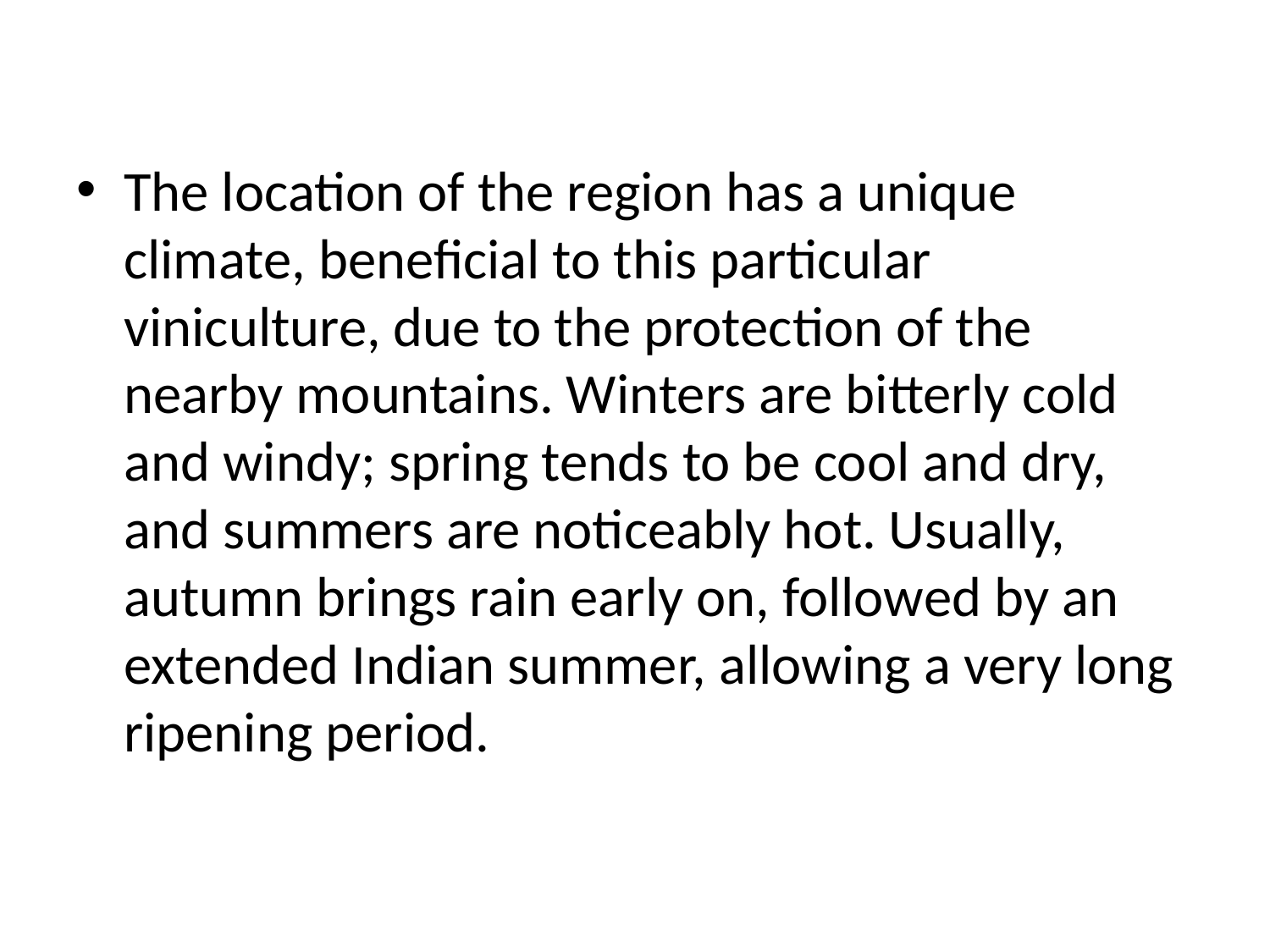

The location of the region has a unique climate, beneficial to this particular viniculture, due to the protection of the nearby mountains. Winters are bitterly cold and windy; spring tends to be cool and dry, and summers are noticeably hot. Usually, autumn brings rain early on, followed by an extended Indian summer, allowing a very long ripening period.